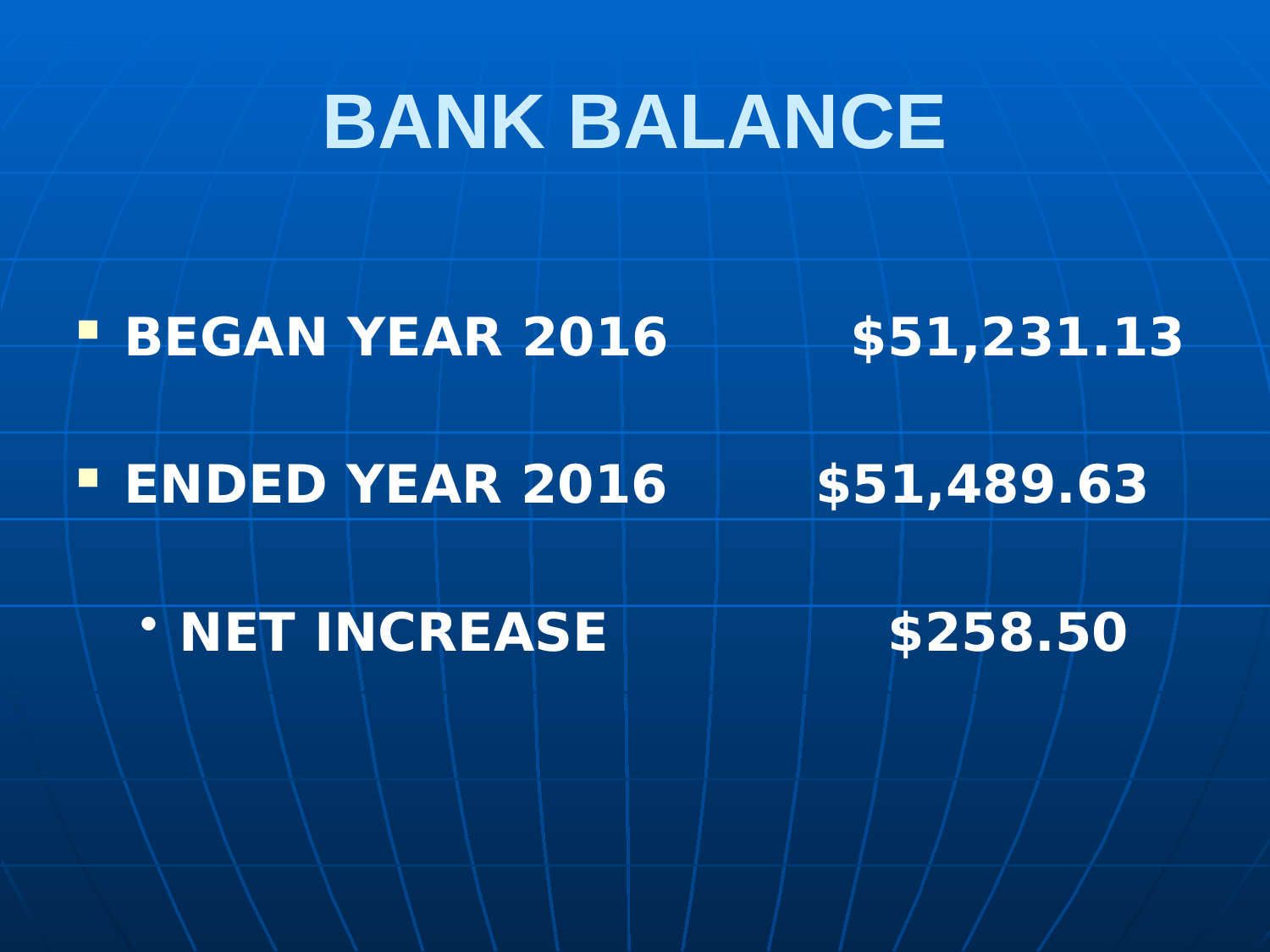

# BANK BALANCE

BEGAN YEAR 2016  	     $51,231.13

ENDED YEAR 2016        $51,489.63

NET INCREASE		    $258.50